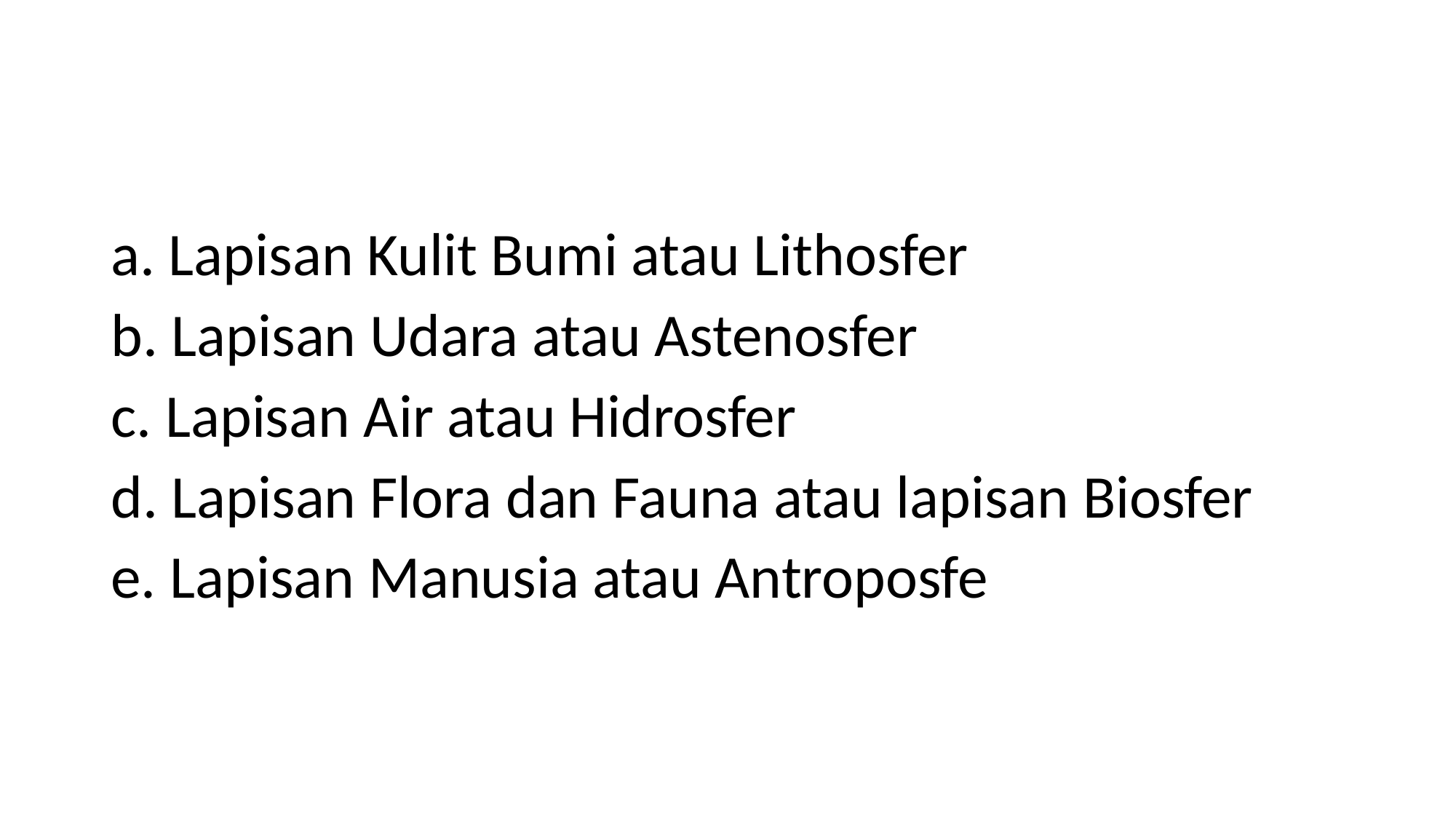

#
a. Lapisan Kulit Bumi atau Lithosfer
b. Lapisan Udara atau Astenosfer
c. Lapisan Air atau Hidrosfer
d. Lapisan Flora dan Fauna atau lapisan Biosfer
e. Lapisan Manusia atau Antroposfe